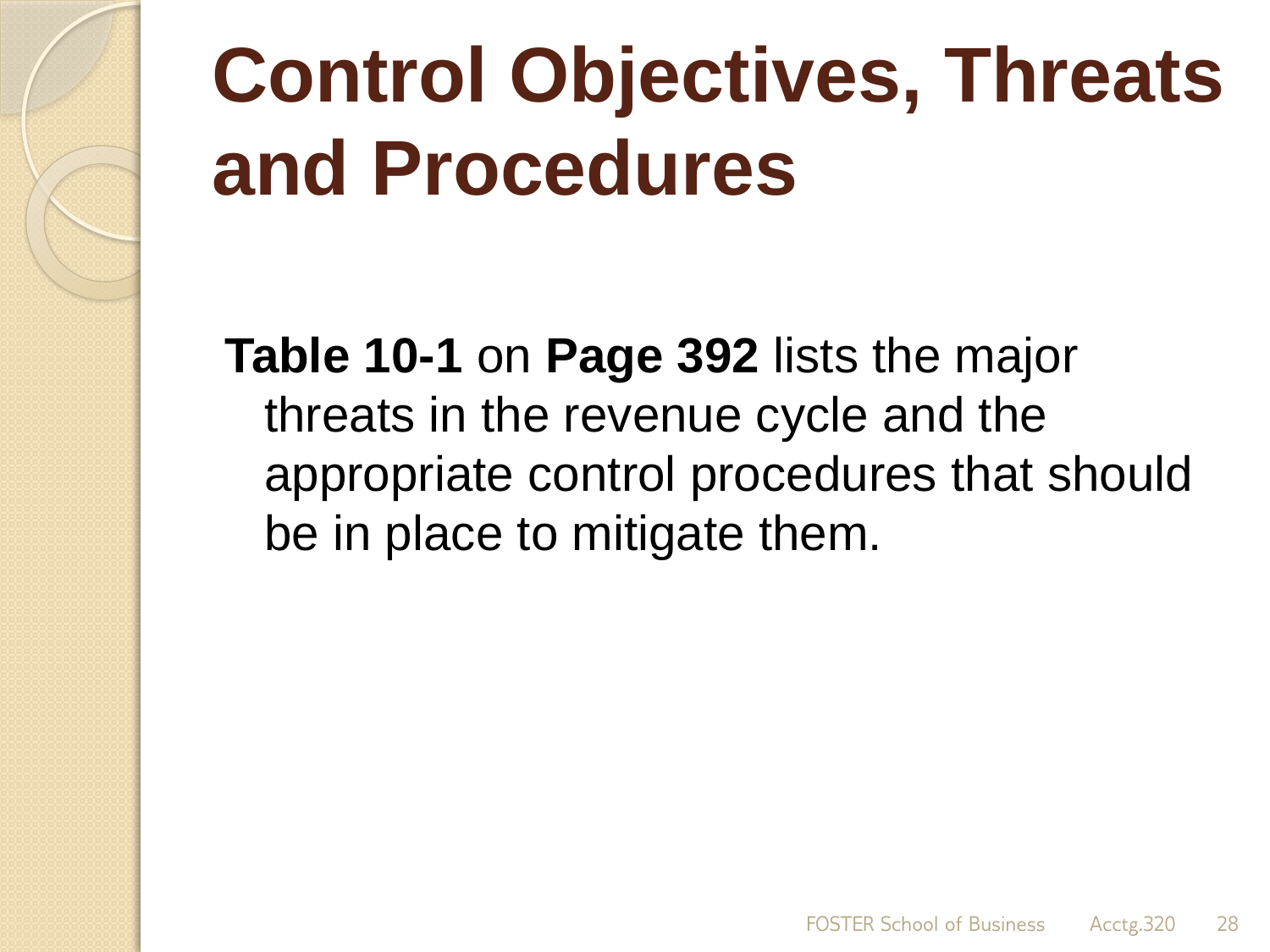

# Control Objectives, Threats and Procedures
Table 10-1 on Page 392 lists the major threats in the revenue cycle and the appropriate control procedures that should be in place to mitigate them.

FOSTER School of Business       Acctg.320
28